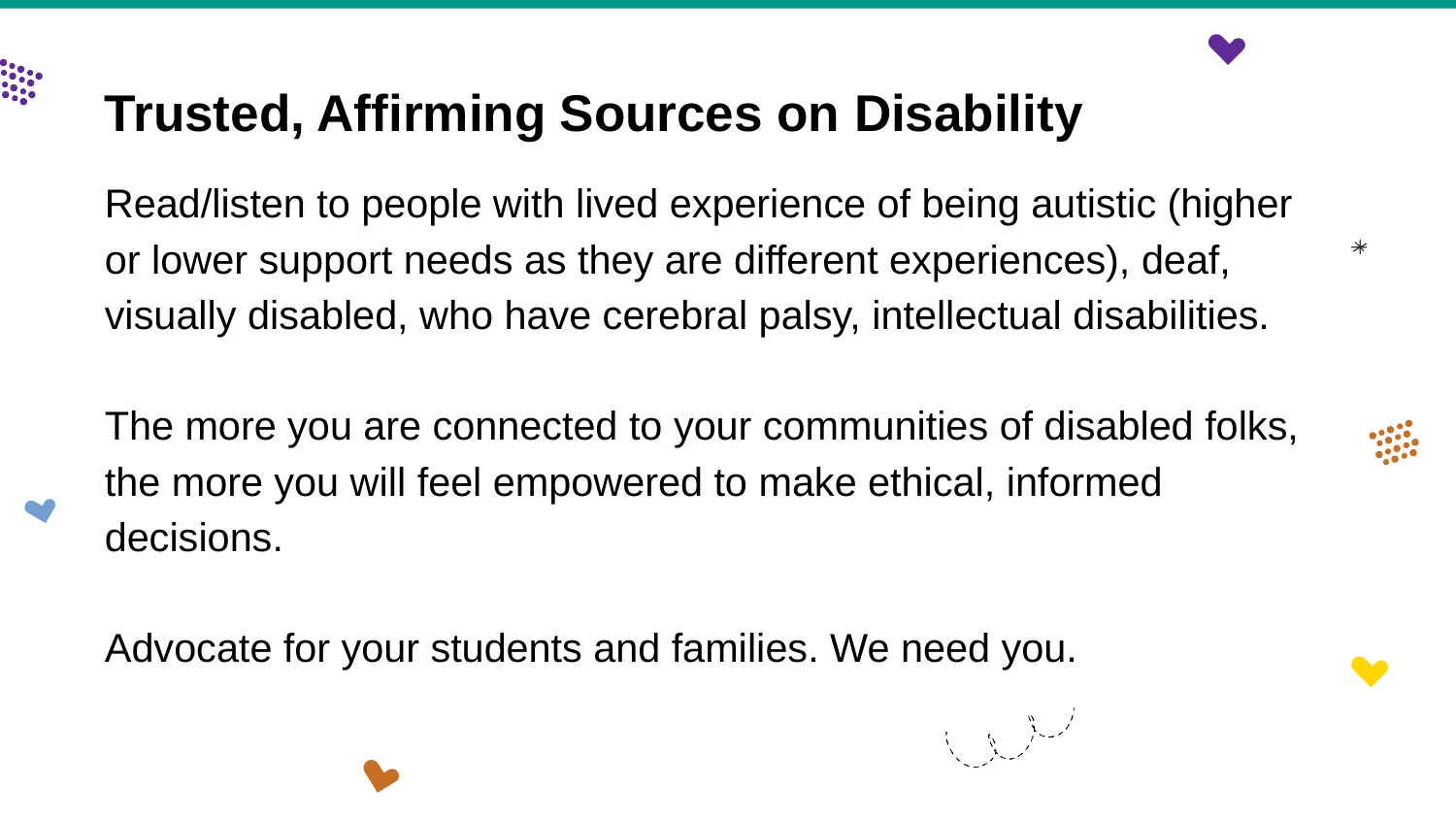

# Trusted, Affirming Sources on Disability
Read/listen to people with lived experience of being autistic (higher or lower support needs as they are different experiences), deaf, visually disabled, who have cerebral palsy, intellectual disabilities.
The more you are connected to your communities of disabled folks, the more you will feel empowered to make ethical, informed decisions.
Advocate for your students and families. We need you.